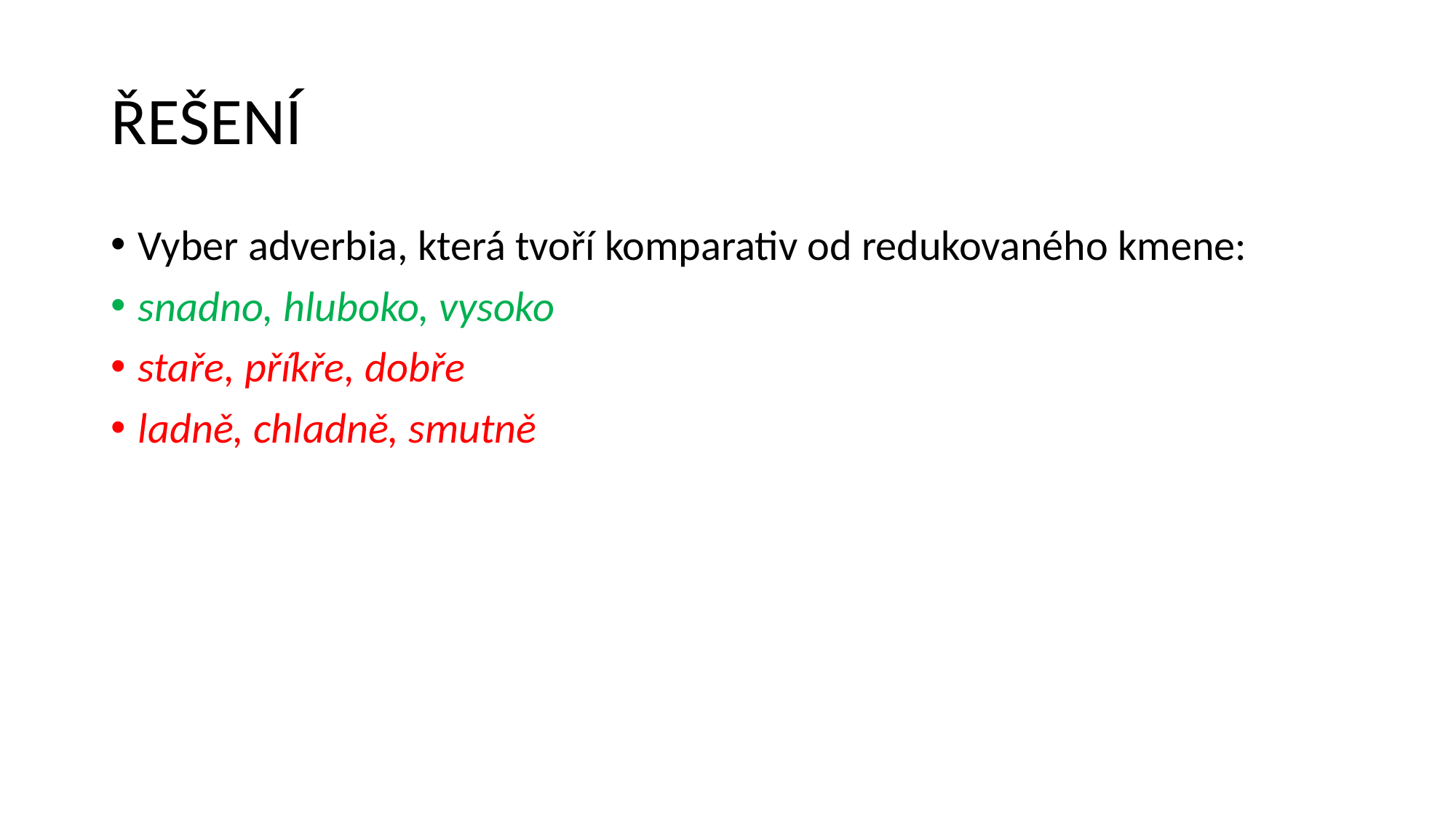

# ŘEŠENÍ
Vyber adverbia, která tvoří komparativ od redukovaného kmene:
snadno, hluboko, vysoko
staře, příkře, dobře
ladně, chladně, smutně